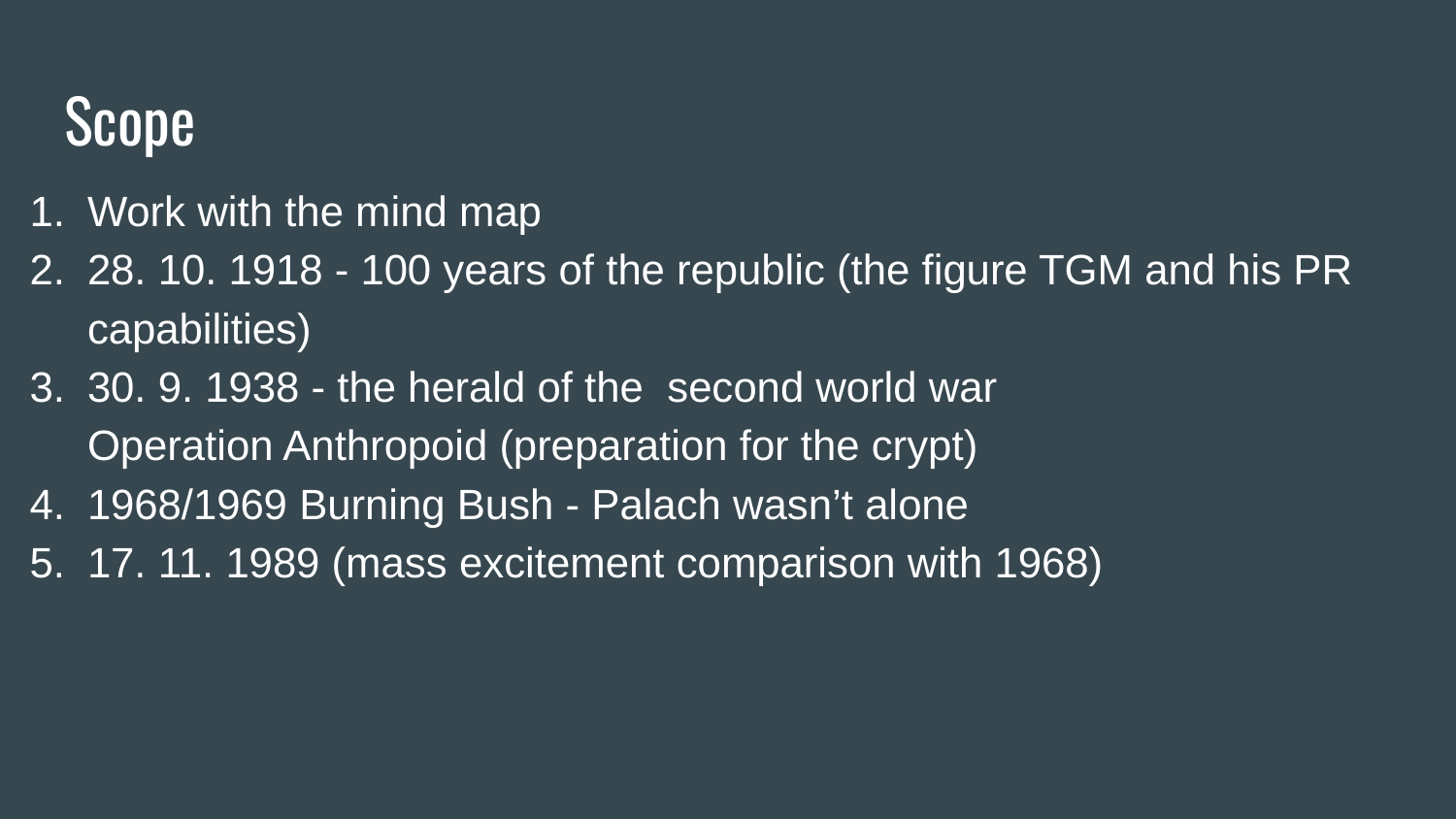

# Scope
Work with the mind map
28. 10. 1918 - 100 years of the republic (the figure TGM and his PR capabilities)
30. 9. 1938 - the herald of the  second world war
Operation Anthropoid (preparation for the crypt)
1968/1969 Burning Bush - Palach wasn’t alone
17. 11. 1989 (mass excitement comparison with 1968)